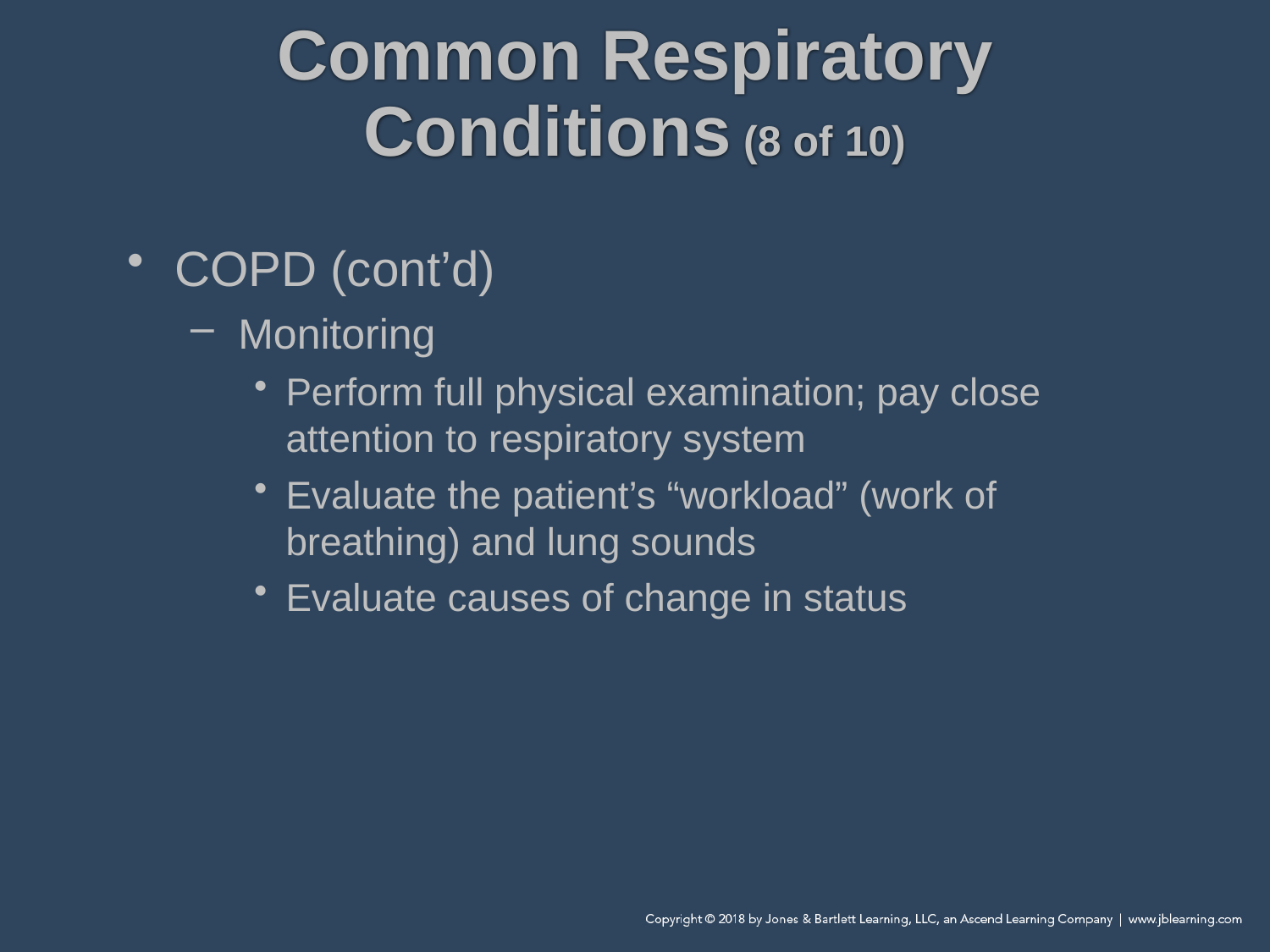

# Common Respiratory Conditions (8 of 10)
COPD (cont’d)
Monitoring
Perform full physical examination; pay close attention to respiratory system
Evaluate the patient’s “workload” (work of breathing) and lung sounds
Evaluate causes of change in status